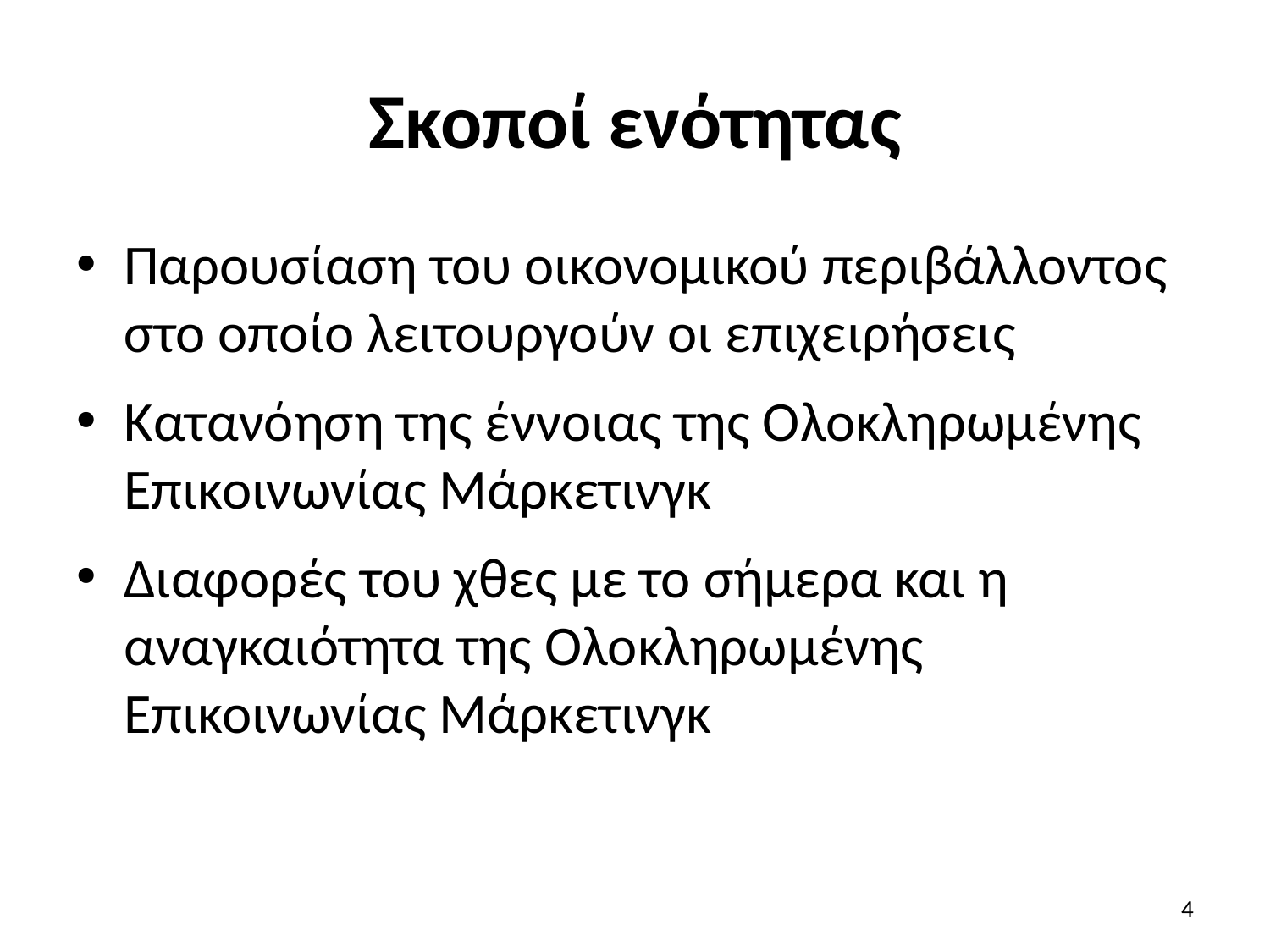

# Σκοποί ενότητας
Παρουσίαση του οικονομικού περιβάλλοντος στο οποίο λειτουργούν οι επιχειρήσεις
Κατανόηση της έννοιας της Ολοκληρωμένης Επικοινωνίας Μάρκετινγκ
Διαφορές του χθες με το σήμερα και η αναγκαιότητα της Ολοκληρωμένης Επικοινωνίας Μάρκετινγκ
4